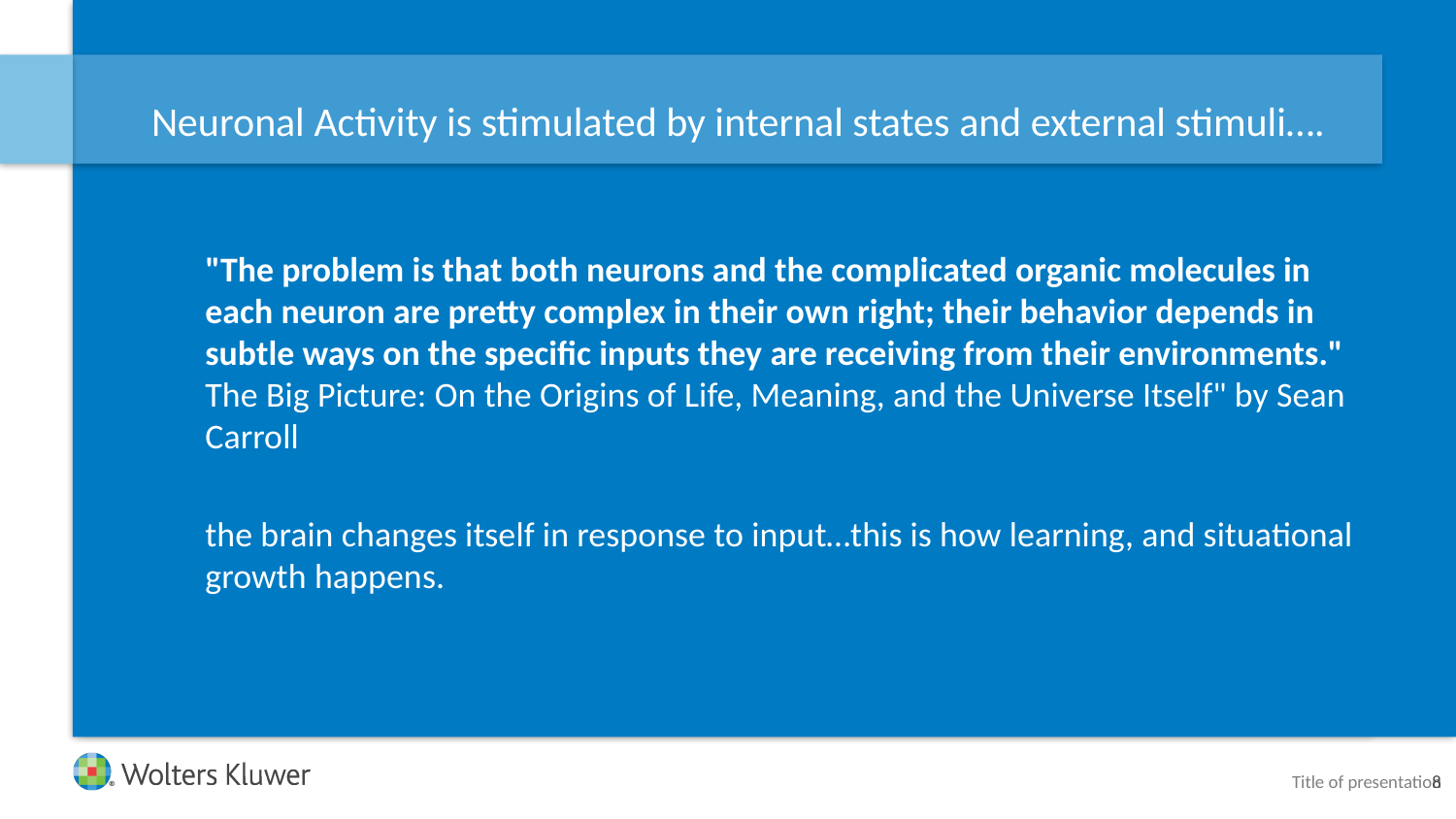

# Neuronal Activity is stimulated by internal states and external stimuli….

"The problem is that both neurons and the complicated organic molecules in each neuron are pretty complex in their own right; their behavior depends in subtle ways on the specific inputs they are receiving from their environments."
The Big Picture: On the Origins of Life, Meaning, and the Universe Itself" by Sean Carroll

the brain changes itself in response to input…this is how learning, and situational growth happens.
Title of presentation
8